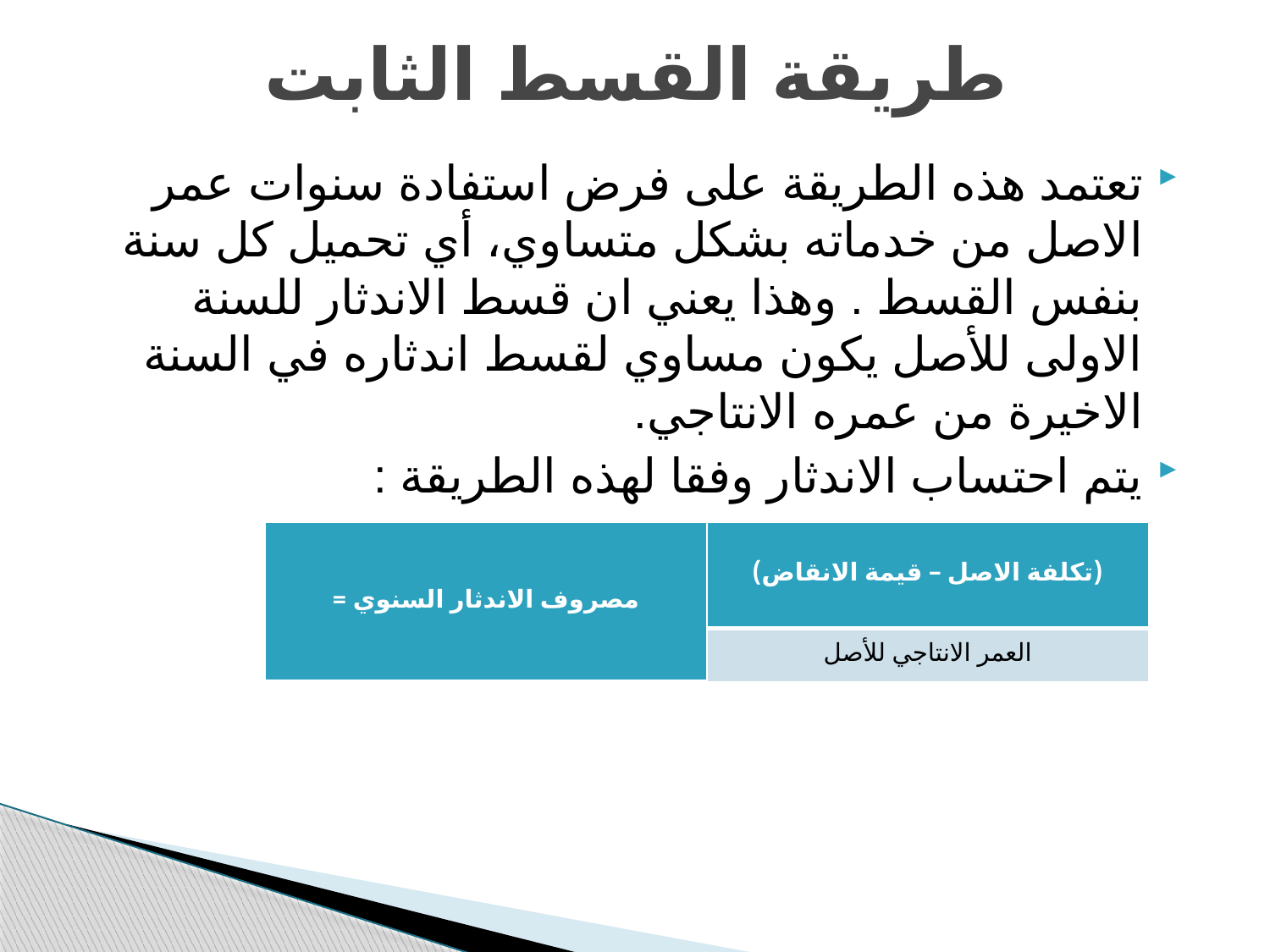

# طريقة القسط الثابت
تعتمد هذه الطريقة على فرض استفادة سنوات عمر الاصل من خدماته بشكل متساوي، أي تحميل كل سنة بنفس القسط . وهذا يعني ان قسط الاندثار للسنة الاولى للأصل يكون مساوي لقسط اندثاره في السنة الاخيرة من عمره الانتاجي.
يتم احتساب الاندثار وفقا لهذه الطريقة :

| مصروف الاندثار السنوي = | (تكلفة الاصل – قيمة الانقاض) |
| --- | --- |
|  | العمر الانتاجي للأصل |